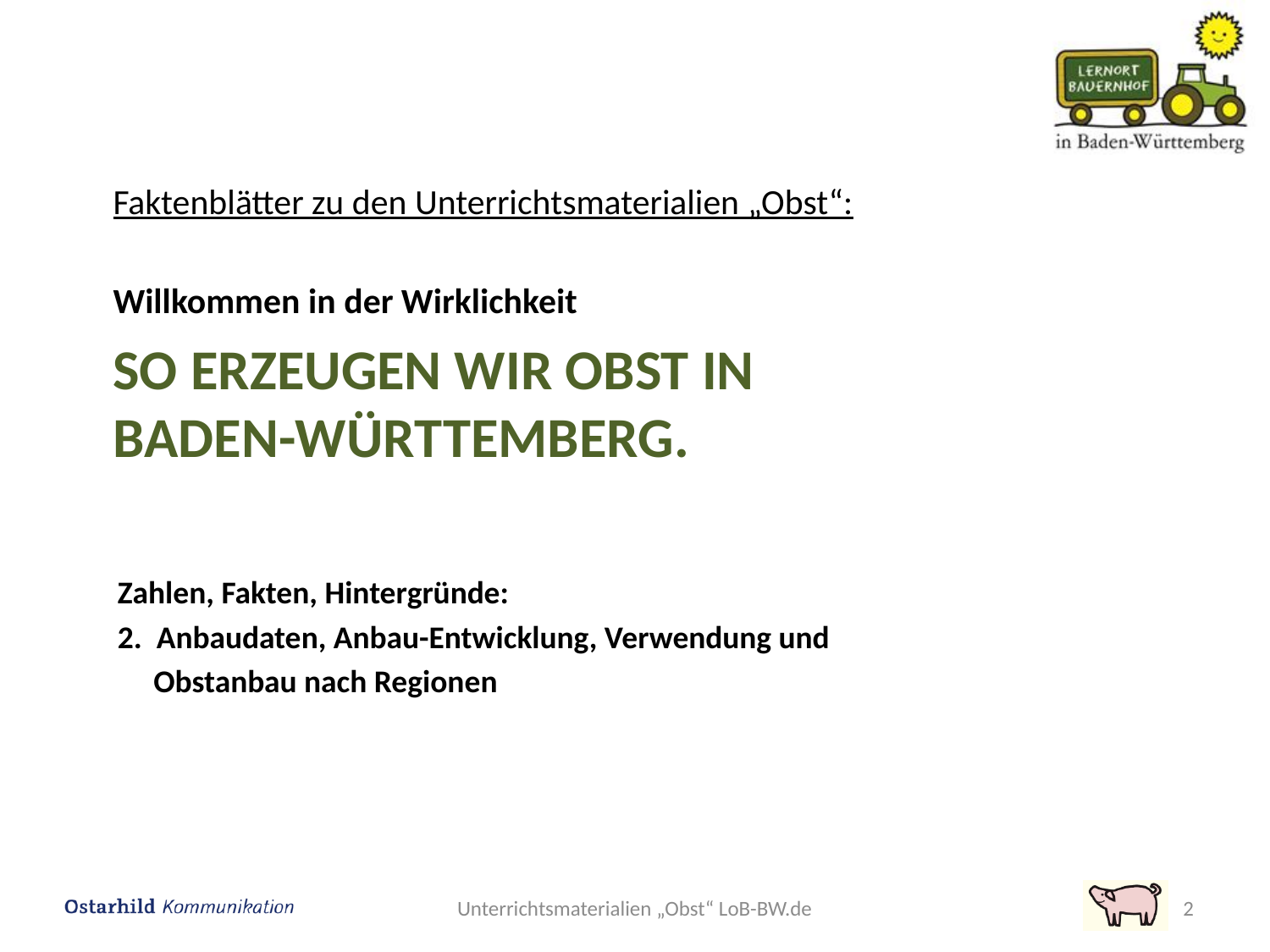

Faktenblätter zu den Unterrichtsmaterialien „Obst“:

Willkommen in der Wirklichkeit
# So erzeugen wir Obst in Baden-Württemberg.
Zahlen, Fakten, Hintergründe:
2.  Anbaudaten, Anbau-Entwicklung, Verwendung und
     Obstanbau nach Regionen

Unterrichtsmaterialien „Obst“ LoB-BW.de
2